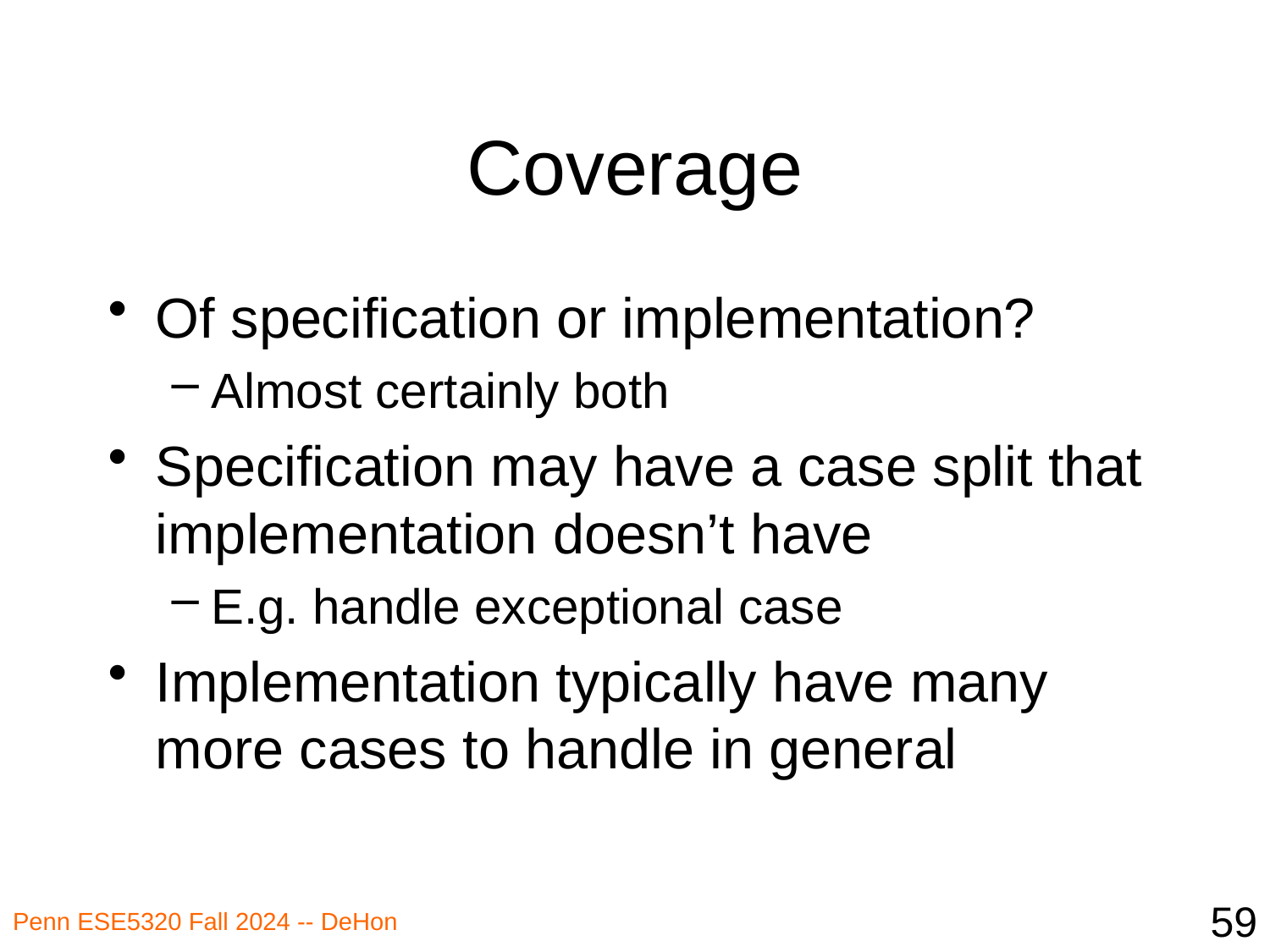

# Coverage
Of specification or implementation?
Almost certainly both
Specification may have a case split that implementation doesn’t have
E.g. handle exceptional case
Implementation typically have many more cases to handle in general
59
Penn ESE5320 Fall 2024 -- DeHon